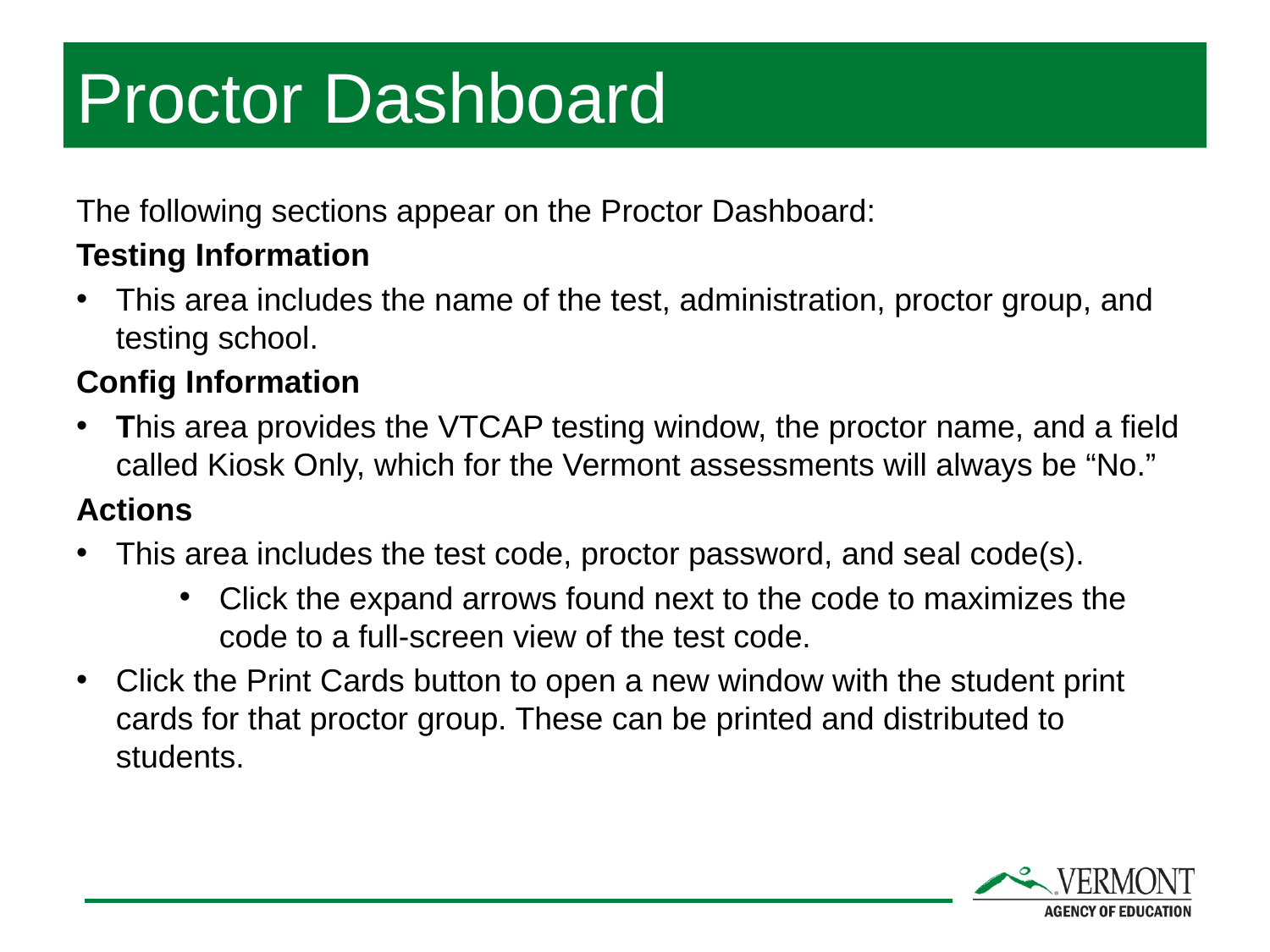

Proctor Dashboard
The following sections appear on the Proctor Dashboard:
Testing Information
This area includes the name of the test, administration, proctor group, and testing school.
Config Information
This area provides the VTCAP testing window, the proctor name, and a field called Kiosk Only, which for the Vermont assessments will always be “No.”
Actions
This area includes the test code, proctor password, and seal code(s).
Click the expand arrows found next to the code to maximizes the code to a full-screen view of the test code.
Click the Print Cards button to open a new window with the student print cards for that proctor group. These can be printed and distributed to students.